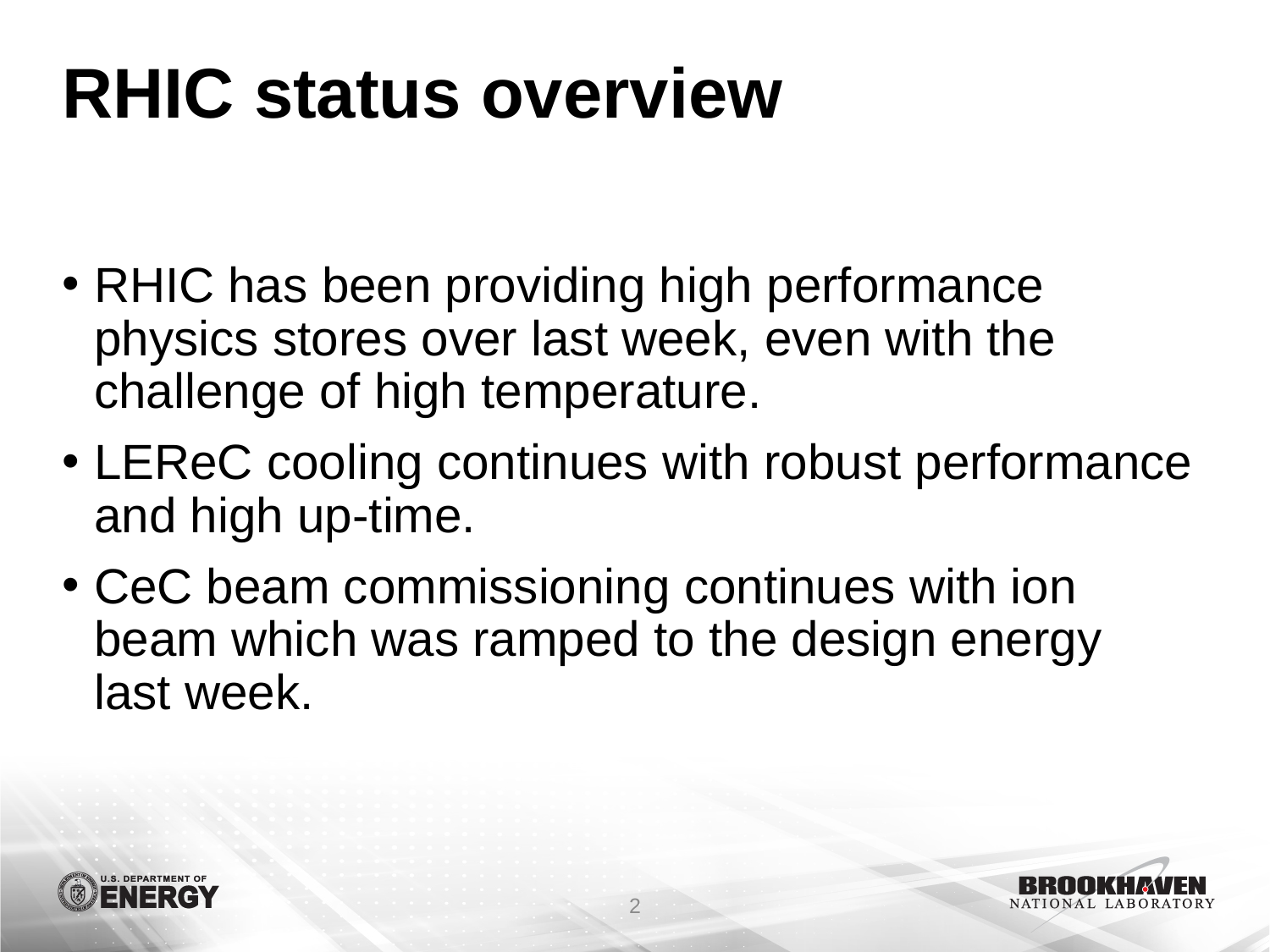

# RHIC status overview
RHIC has been providing high performance physics stores over last week, even with the challenge of high temperature.
LEReC cooling continues with robust performance and high up-time.
CeC beam commissioning continues with ion beam which was ramped to the design energy last week.
2